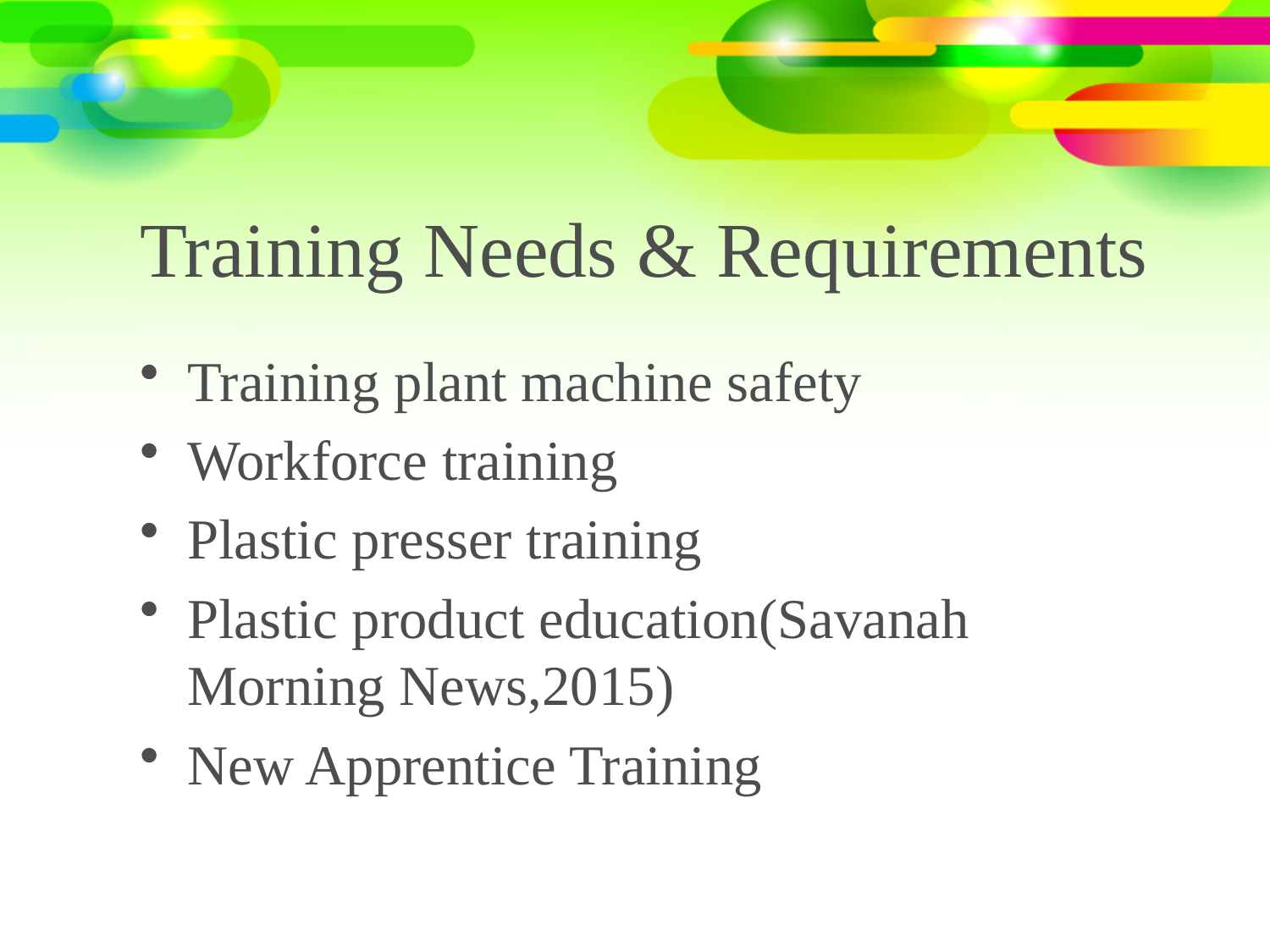

# Training Needs & Requirements
Training plant machine safety
Workforce training
Plastic presser training
Plastic product education(Savanah Morning News,2015)
New Apprentice Training